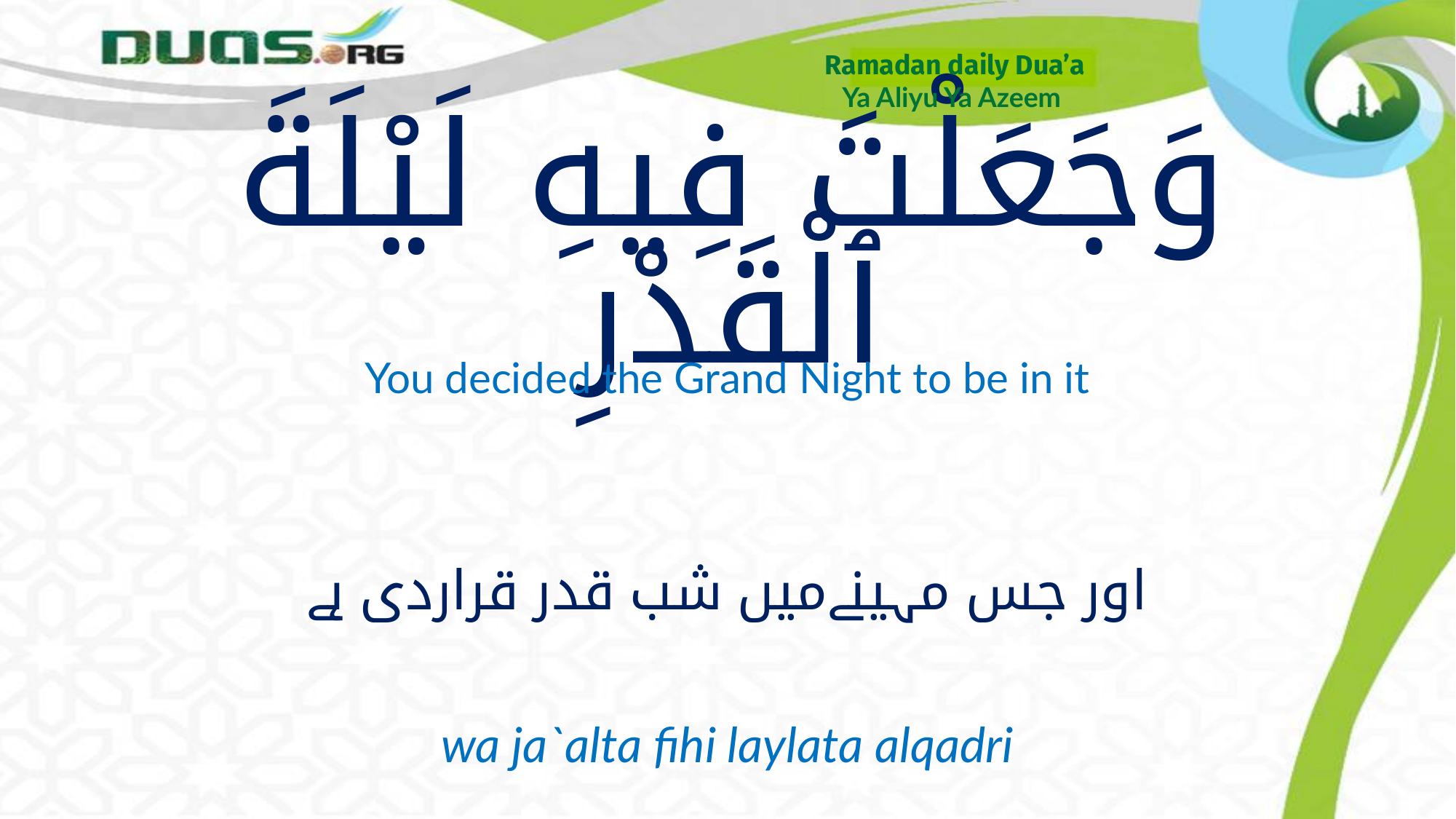

Ramadan daily Dua’a
Ya Aliyu Ya Azeem

# وَجَعَلْتَ فِيهِ لَيْلَةَ ٱلْقَدْرِ
You decided the Grand Night to be in it

اور جس مہینےمیں شب قدر قراردی ہے
wa ja`alta fihi laylata alqadri